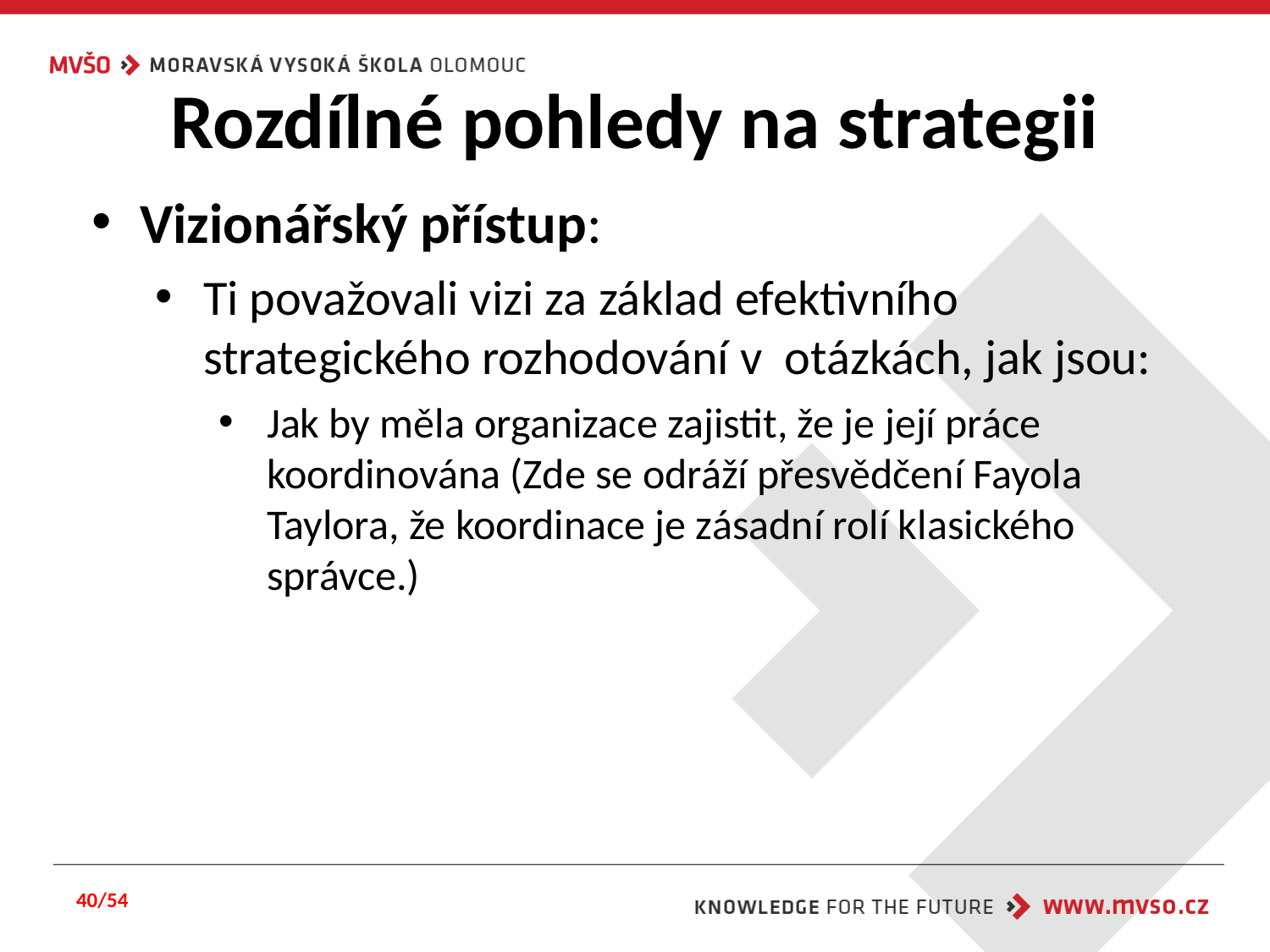

# Rozdílné pohledy na strategii
Vizionářský přístup:
Ti považovali vizi za základ efektivního strategického rozhodování v  otázkách, jak jsou:
Jak by měla organizace zajistit, že je její práce koordinována (Zde se odráží přesvědčení Fayola  Taylora, že koordinace je zásadní rolí klasického správce.)

40/54